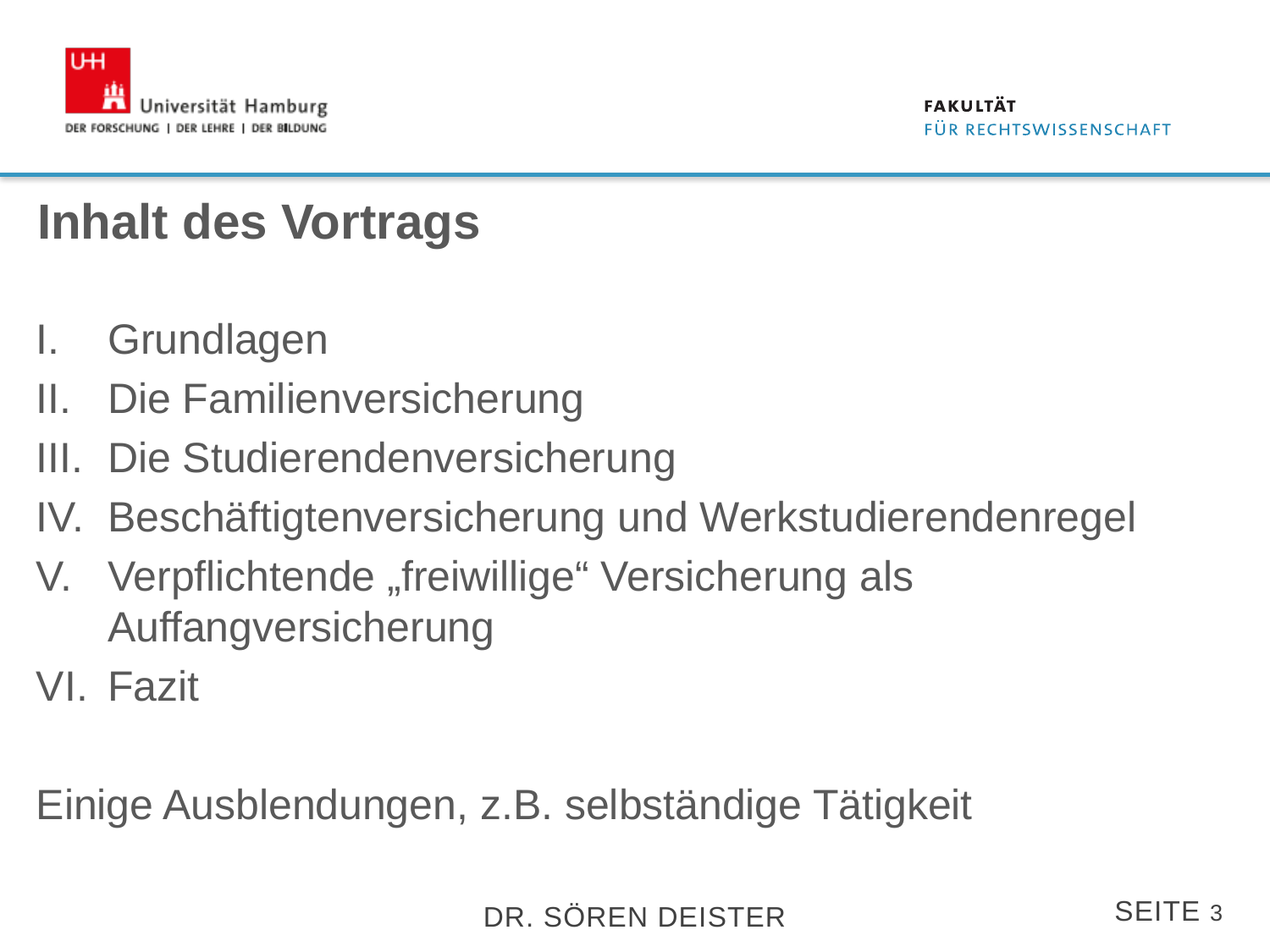

# Inhalt des Vortrags

Grundlagen
Die Familienversicherung
Die Studierendenversicherung
Beschäftigtenversicherung und Werkstudierendenregel
Verpflichtende „freiwillige“ Versicherung als Auffangversicherung
Fazit

Einige Ausblendungen, z.B. selbständige Tätigkeit